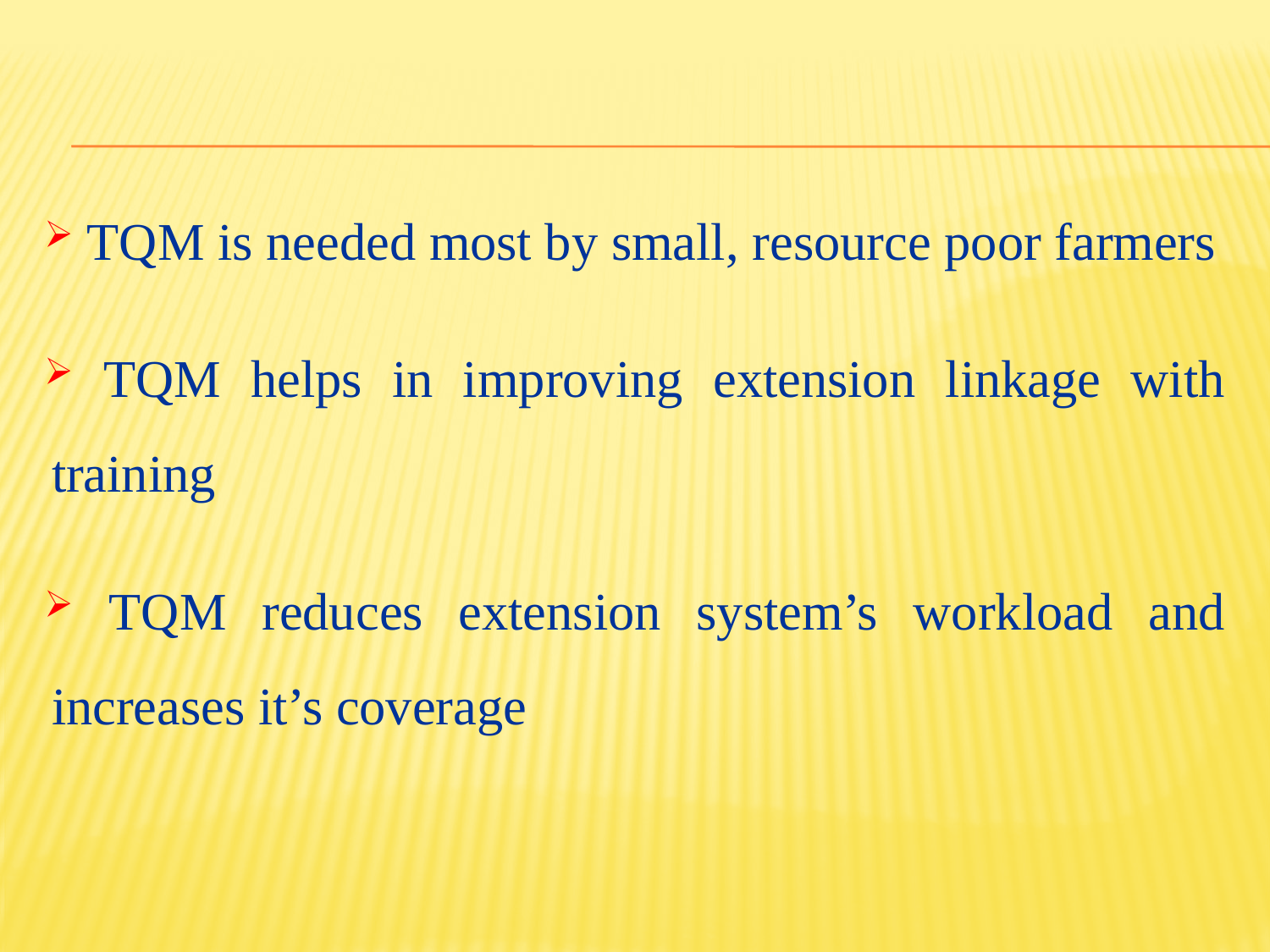

TQM is needed most by small, resource poor farmers
 TQM helps in improving extension linkage with training
 TQM reduces extension system’s workload and increases it’s coverage